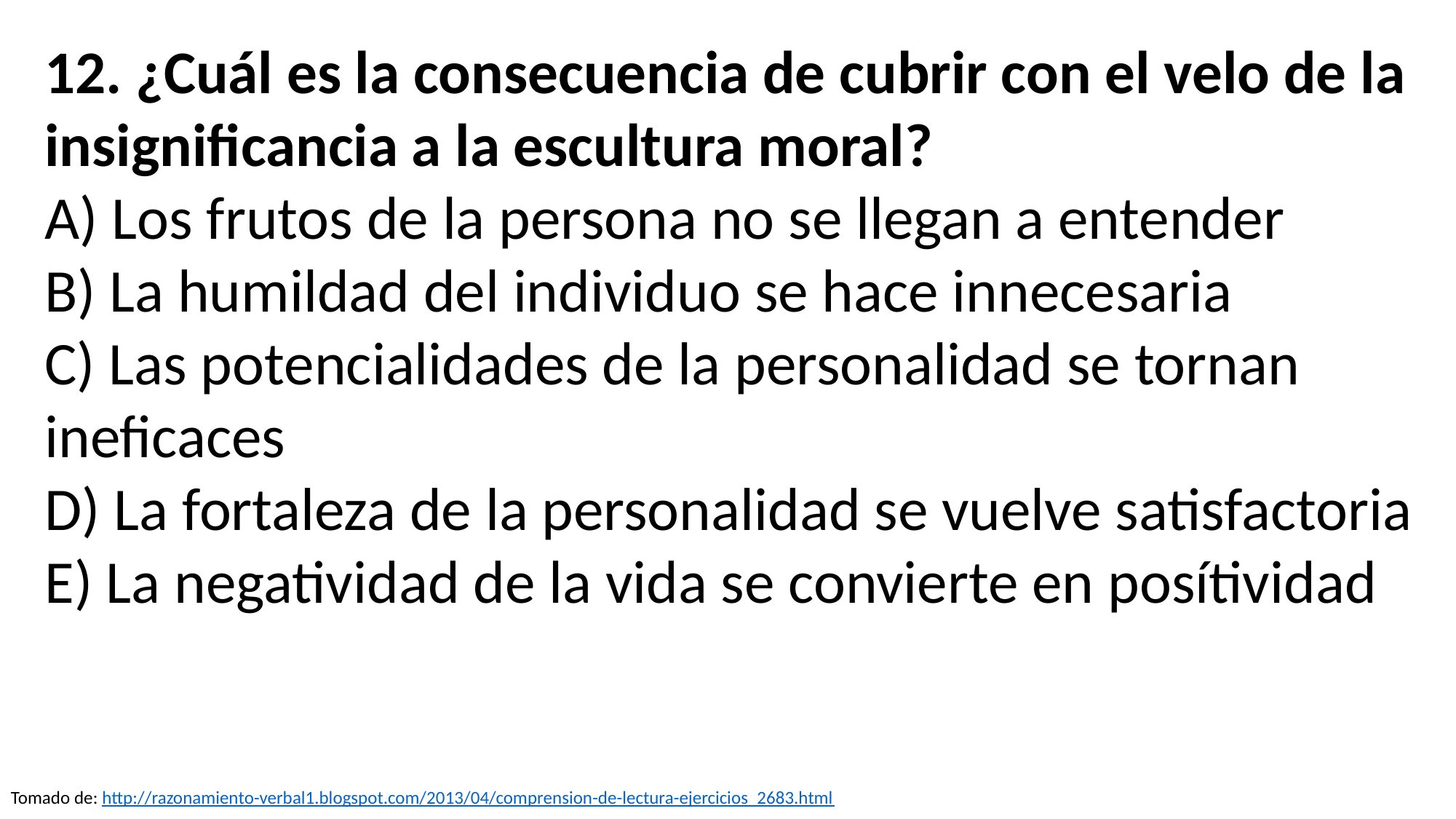

12. ¿Cuál es la consecuencia de cubrir con el velo de la insignificancia a la escultura moral?
A) Los frutos de la persona no se llegan a entender
B) La humildad del individuo se hace innecesaria
C) Las potencialidades de la personalidad se tornan ineficaces
D) La fortaleza de la personalidad se vuelve satisfactoria
E) La negatividad de la vida se convierte en posítividad
Tomado de: http://razonamiento-verbal1.blogspot.com/2013/04/comprension-de-lectura-ejercicios_2683.html